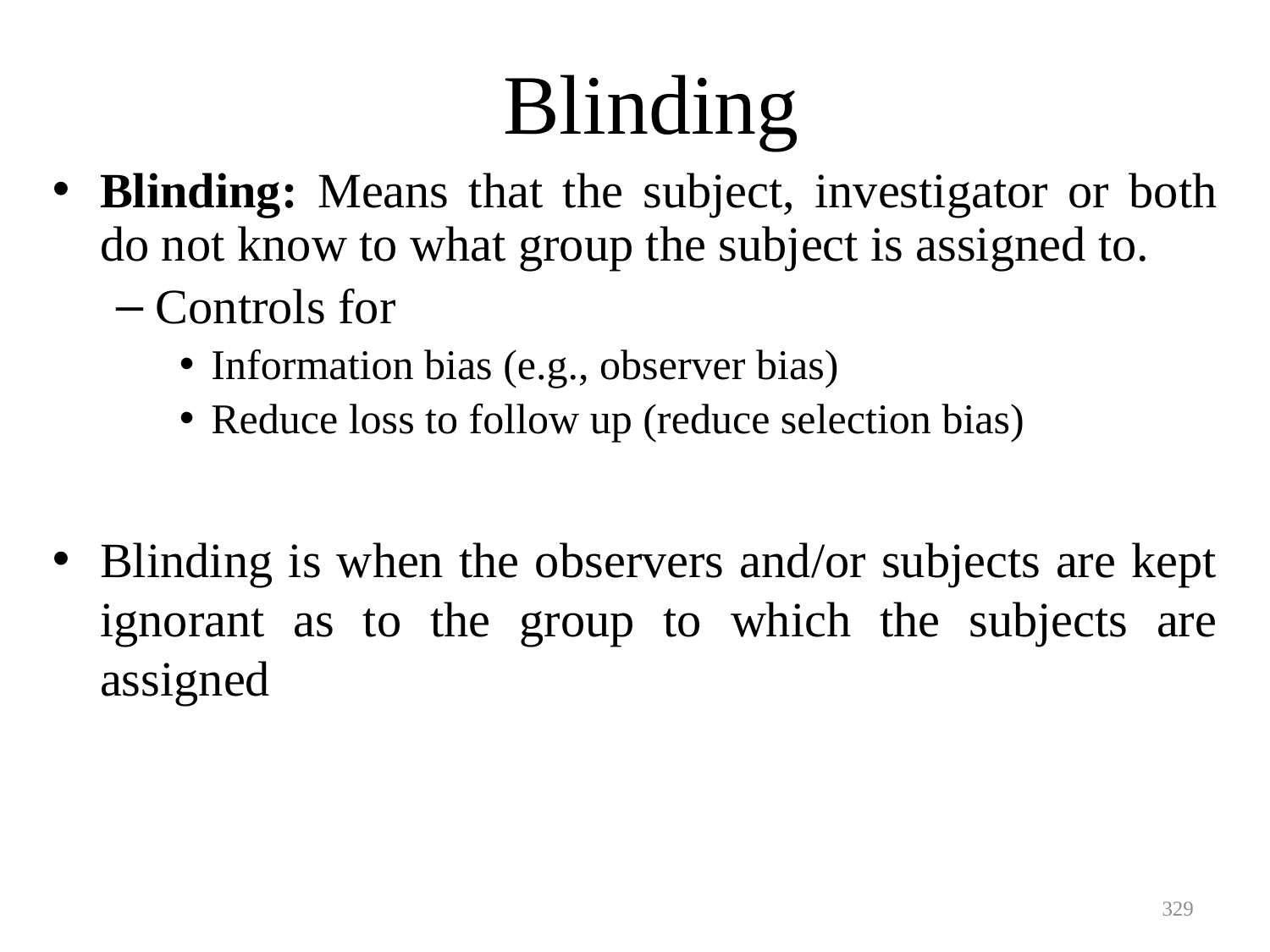

# Blinding
Blinding: Means that the subject, investigator or both do not know to what group the subject is assigned to.
Controls for
Information bias (e.g., observer bias)
Reduce loss to follow up (reduce selection bias)

Blinding is when the observers and/or subjects are kept ignorant as to the group to which the subjects are assigned
329